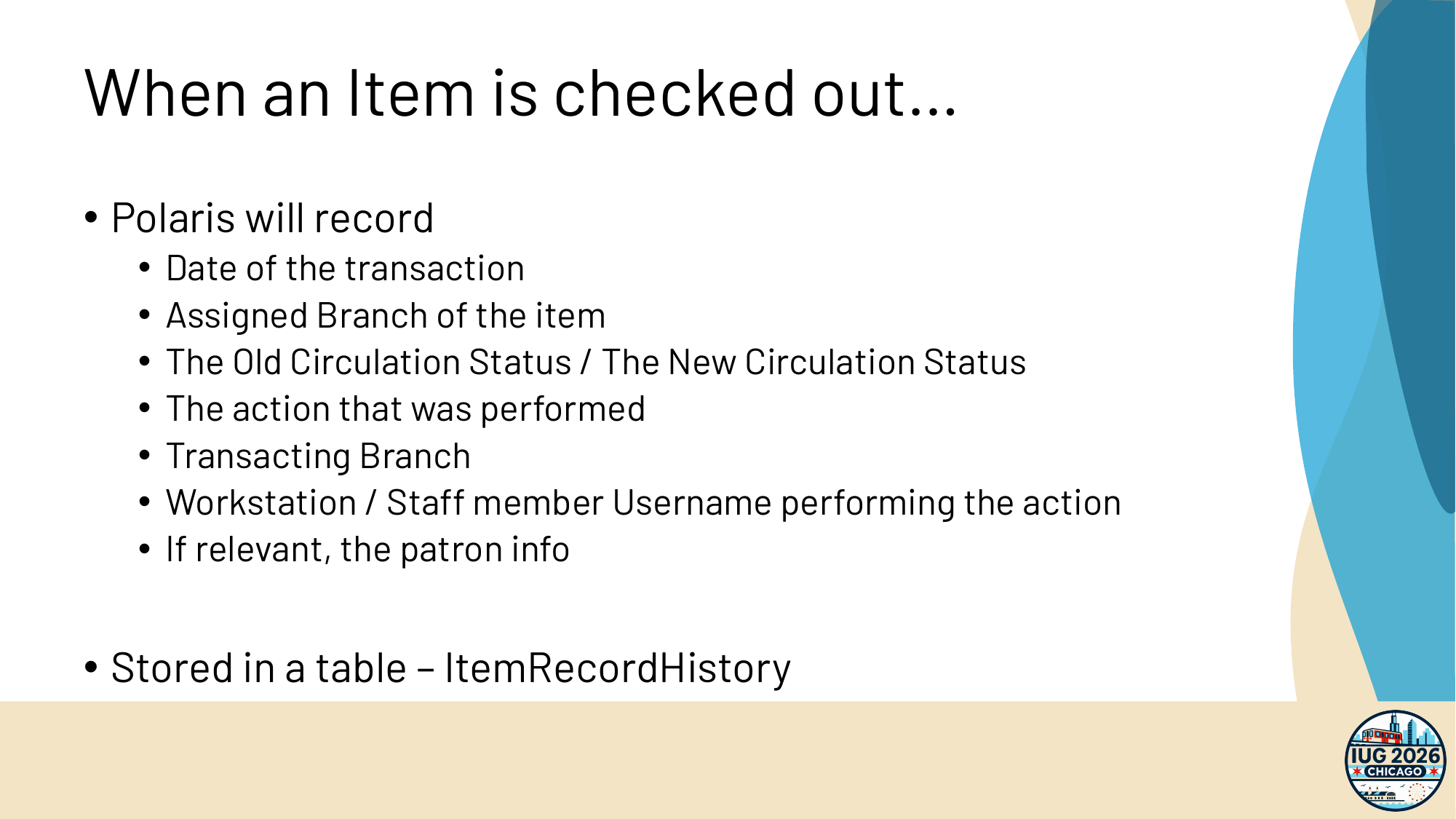

# When an Item is checked out…
Polaris will record
Date of the transaction
Assigned Branch of the item
The Old Circulation Status / The New Circulation Status
The action that was performed
Transacting Branch
Workstation / Staff member Username performing the action
If relevant, the patron info

Stored in a table – ItemRecordHistory